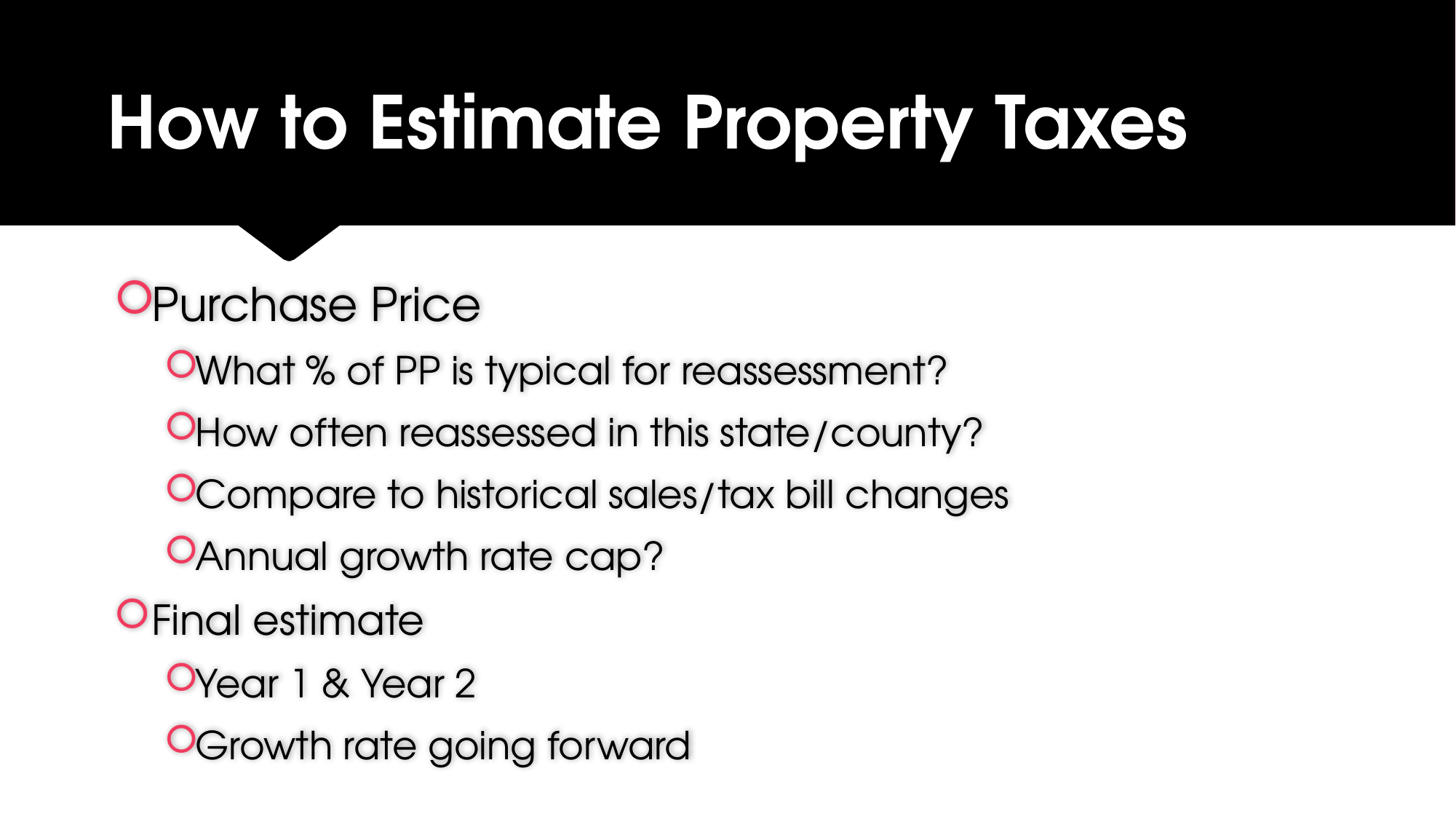

# How to Estimate Property Taxes
Purchase Price
What % of PP is typical for reassessment?
How often reassessed in this state/county?
Compare to historical sales/tax bill changes
Annual growth rate cap?
Final estimate
Year 1 & Year 2
Growth rate going forward